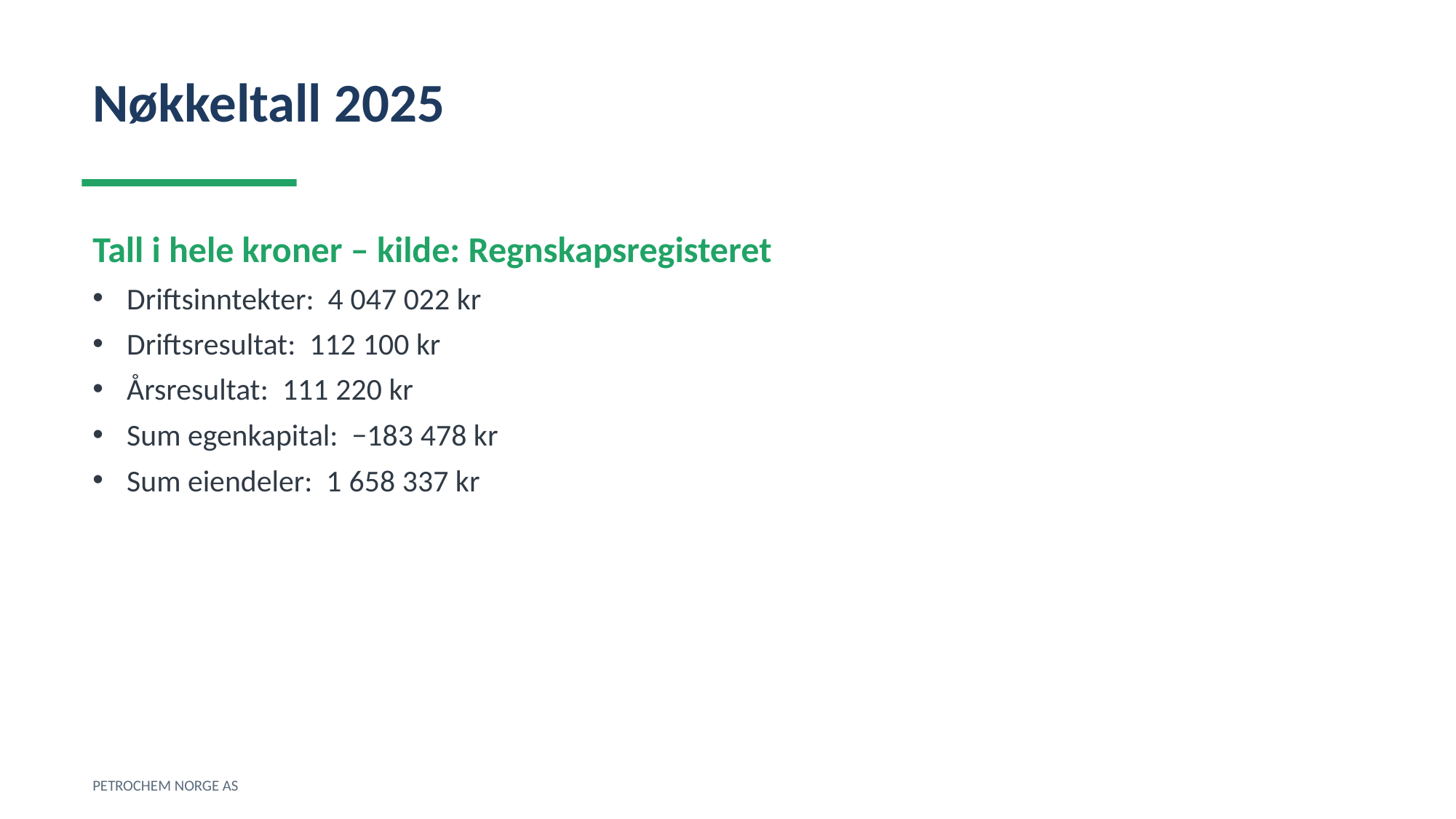

Nøkkeltall 2025

Tall i hele kroner – kilde: Regnskapsregisteret
Driftsinntekter:  4 047 022 kr
Driftsresultat:  112 100 kr
Årsresultat:  111 220 kr
Sum egenkapital:  −183 478 kr
Sum eiendeler:  1 658 337 kr
PETROCHEM NORGE AS